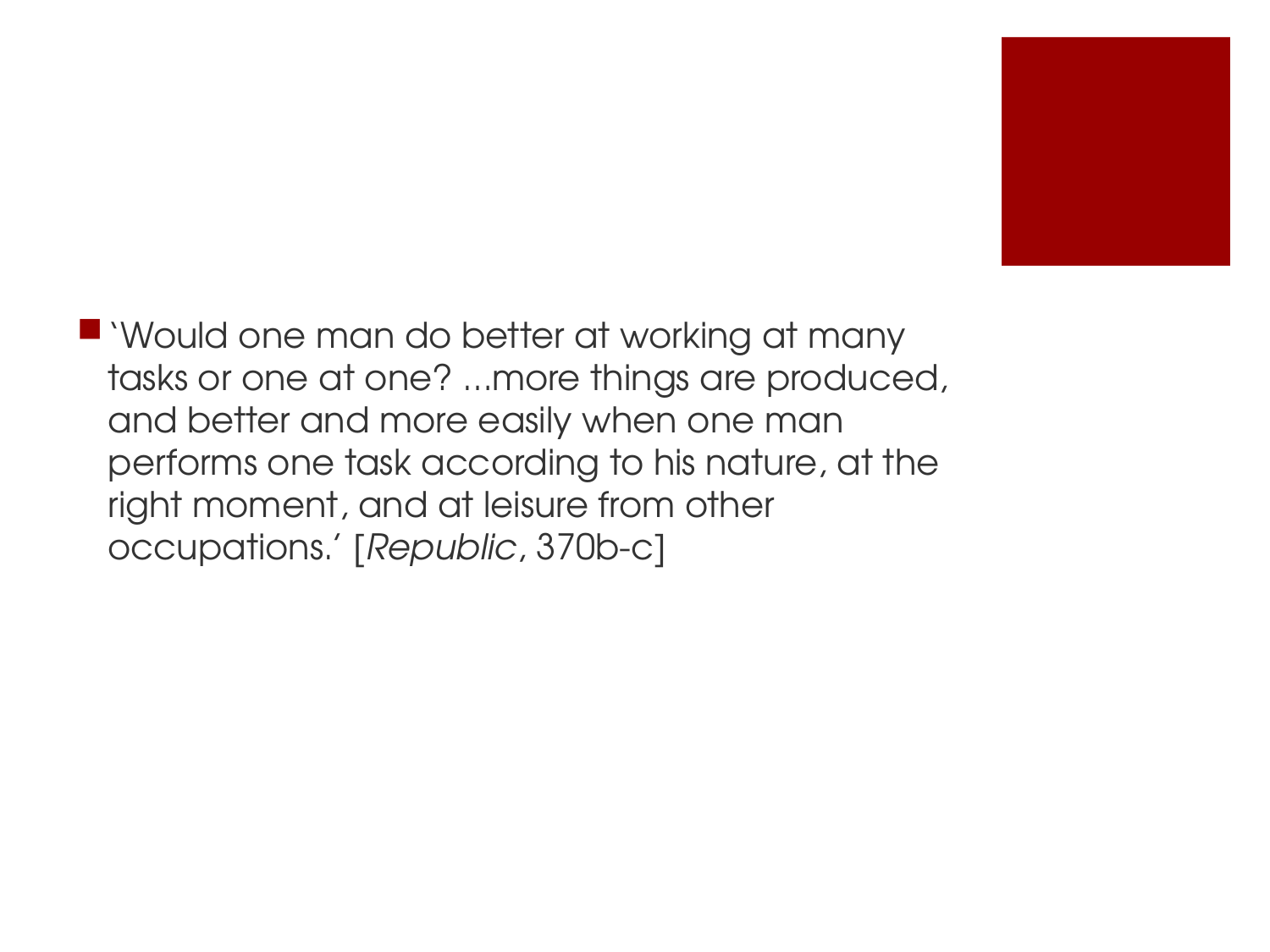

#
‘Would one man do better at working at many tasks or one at one? …more things are produced, and better and more easily when one man performs one task according to his nature, at the right moment, and at leisure from other occupations.’ [Republic, 370b-c]